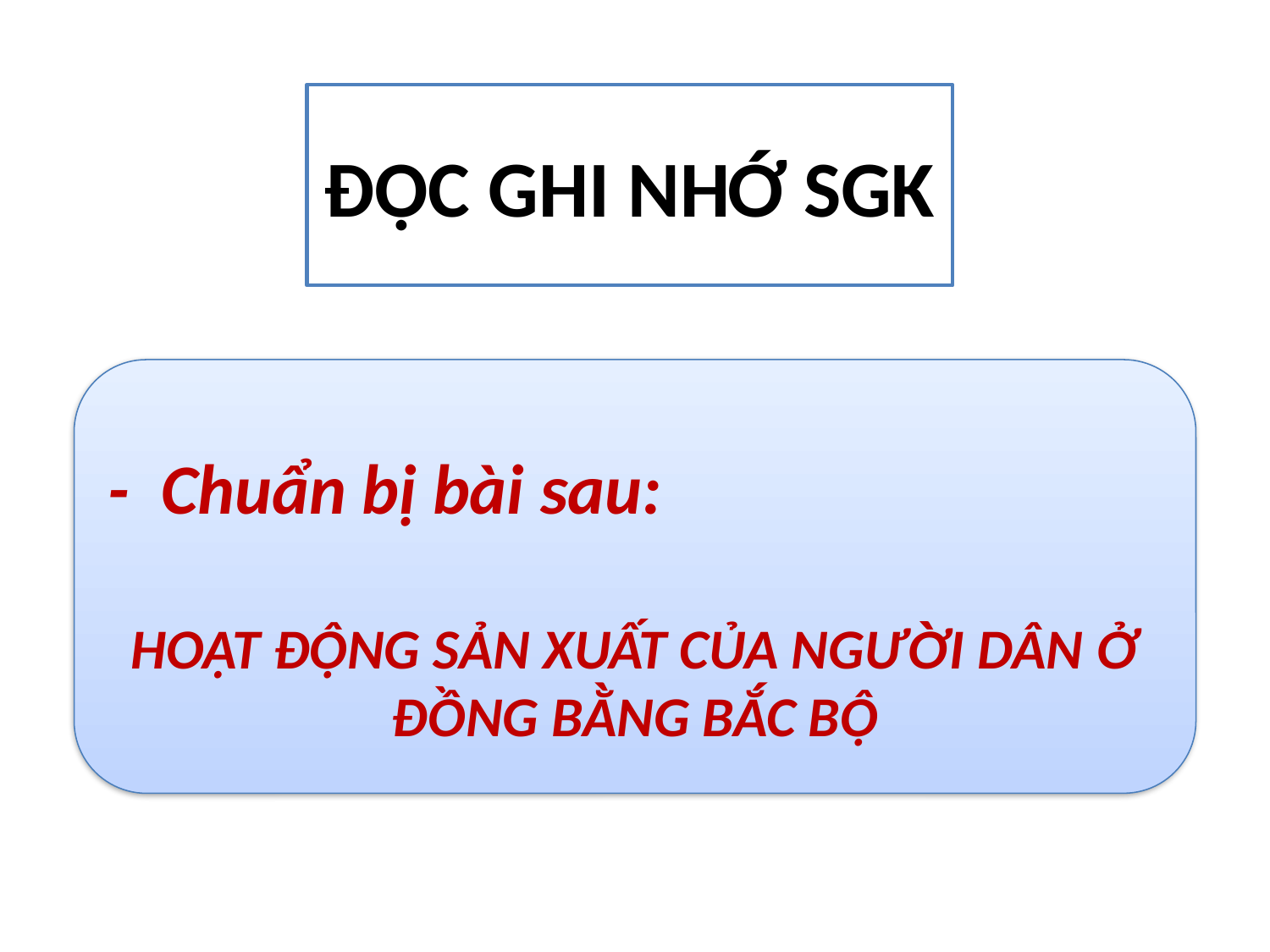

#
ĐỌC GHI NHỚ SGK

-  Chuẩn bị bài sau:

HOẠT ĐỘNG SẢN XUẤT CỦA NGƯỜI DÂN Ở ĐỒNG BẰNG BẮC BỘ